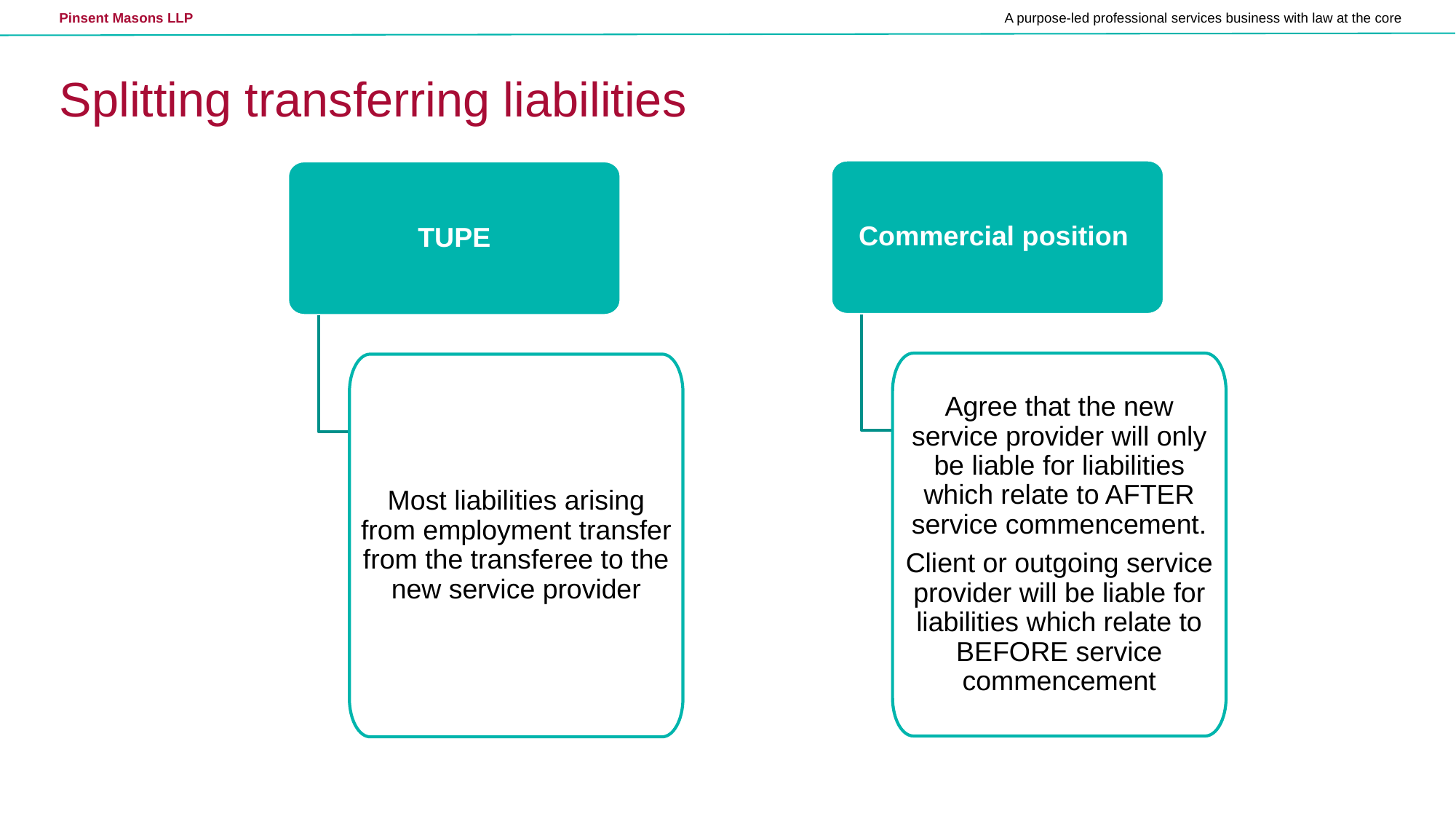

# Splitting transferring liabilities

Commercial position

Agree that the new service provider will only be liable for liabilities which relate to AFTER service commencement.
Client or outgoing service provider will be liable for liabilities which relate to BEFORE service commencement
TUPE

Most liabilities arising from employment transfer from the transferee to the new service provider